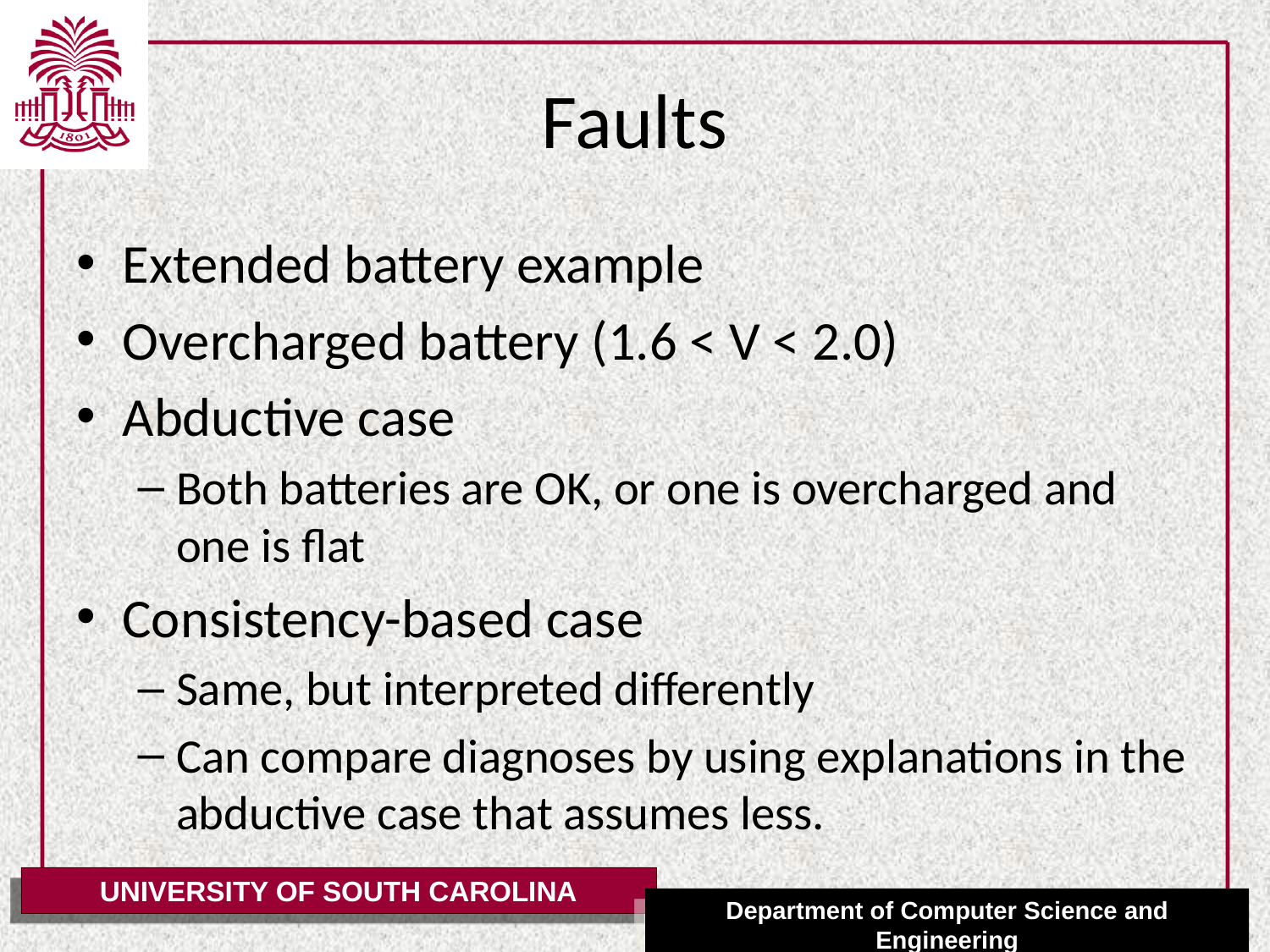

# Faults
Extended battery example
Overcharged battery (1.6 < V < 2.0)
Abductive case
Both batteries are OK, or one is overcharged and one is flat
Consistency-based case
Same, but interpreted differently
Can compare diagnoses by using explanations in the abductive case that assumes less.